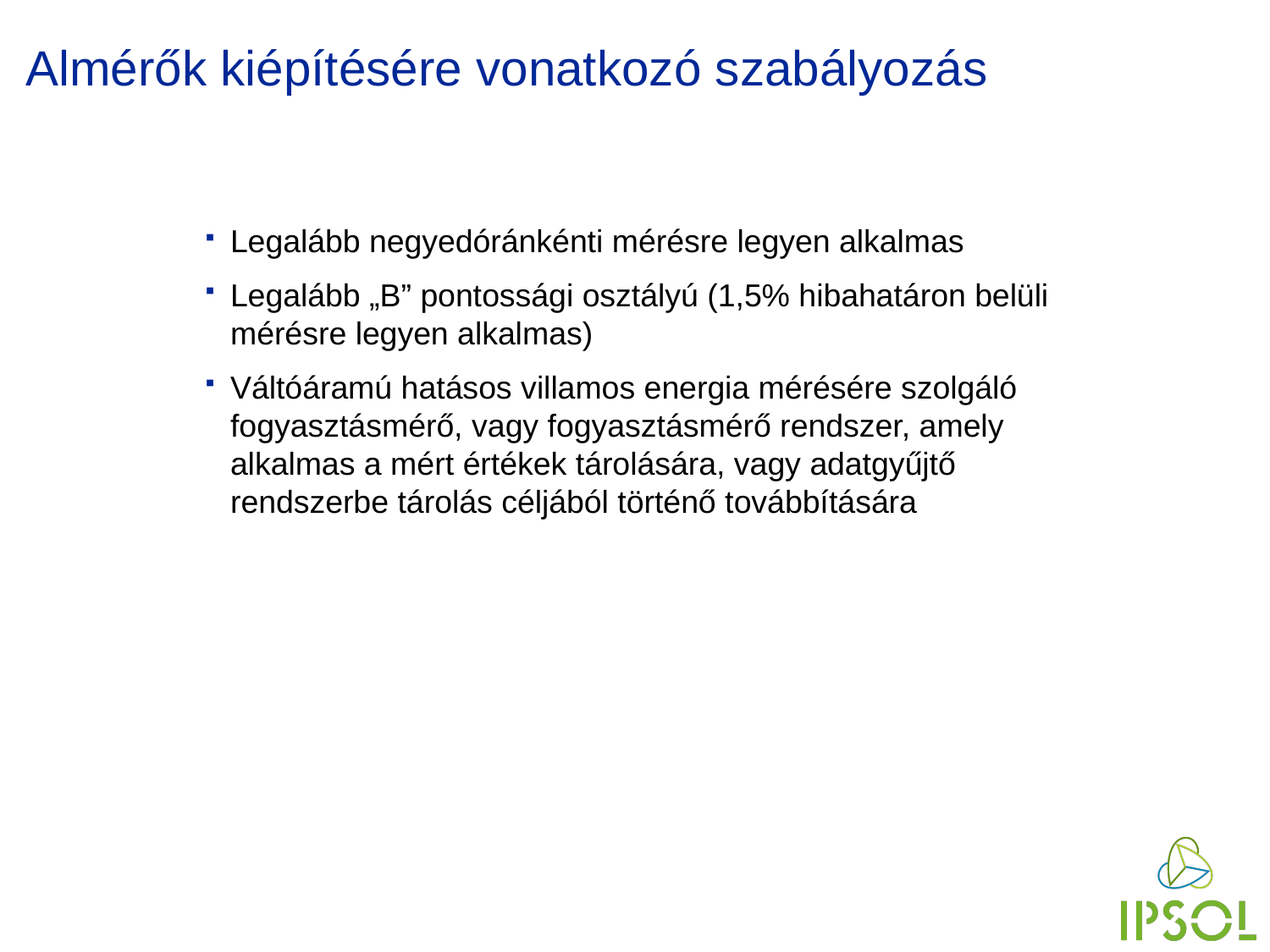

# Almérők kiépítésére vonatkozó szabályozás
Legalább negyedóránkénti mérésre legyen alkalmas
Legalább „B” pontossági osztályú (1,5% hibahatáron belüli mérésre legyen alkalmas)
Váltóáramú hatásos villamos energia mérésére szolgáló fogyasztásmérő, vagy fogyasztásmérő rendszer, amely alkalmas a mért értékek tárolására, vagy adatgyűjtő rendszerbe tárolás céljából történő továbbítására